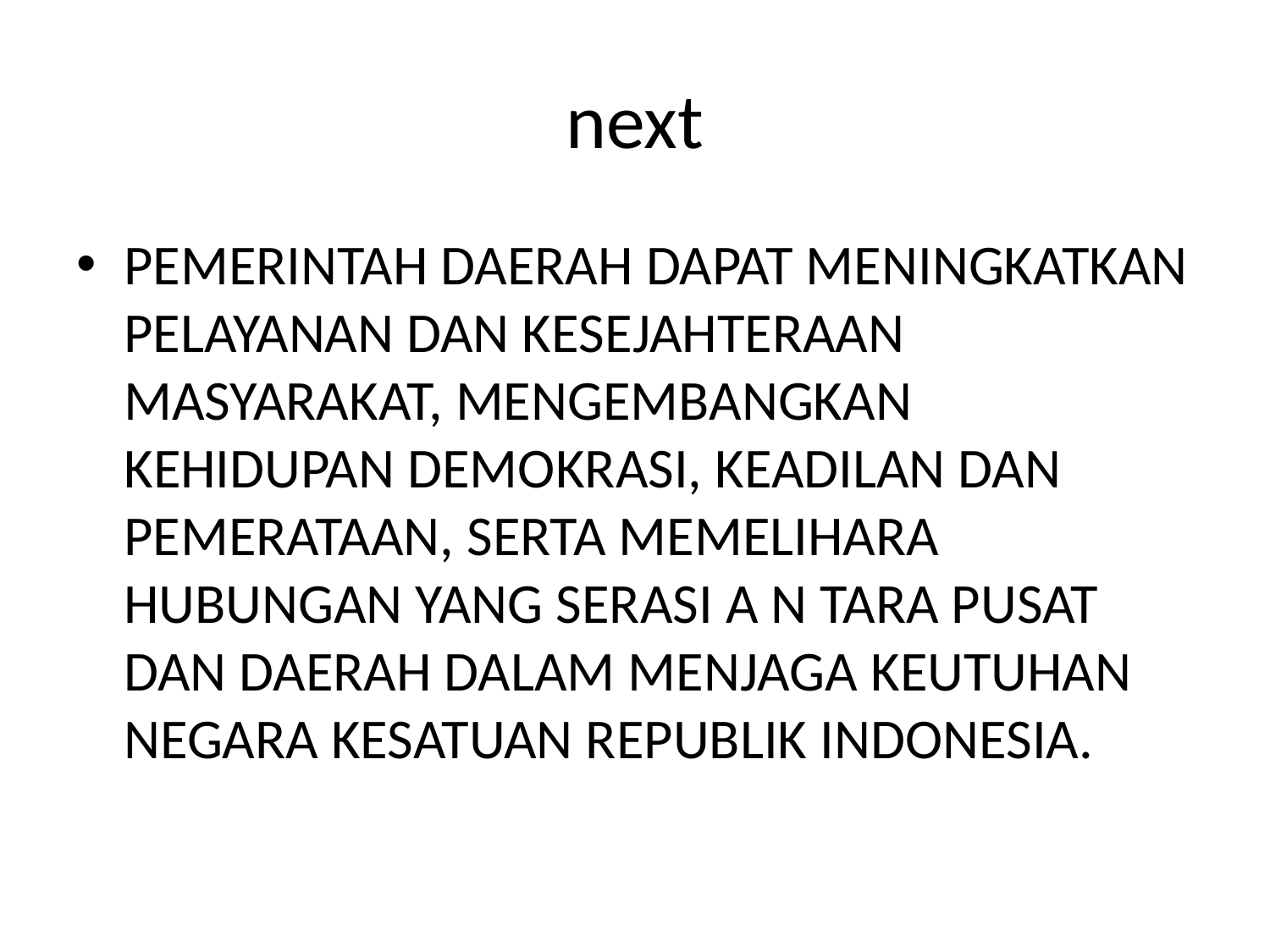

# next
PEMERINTAH DAERAH DAPAT MENINGKATKAN PELAYANAN DAN KESEJAHTERAAN MASYARAKAT, MENGEMBANGKAN KEHIDUPAN DEMOKRASI, KEADILAN DAN PEMERATAAN, SERTA MEMELIHARA HUBUNGAN YANG SERASI A N TARA PUSAT DAN DAERAH DALAM MENJAGA KEUTUHAN NEGARA KESATUAN REPUBLIK INDONESIA.